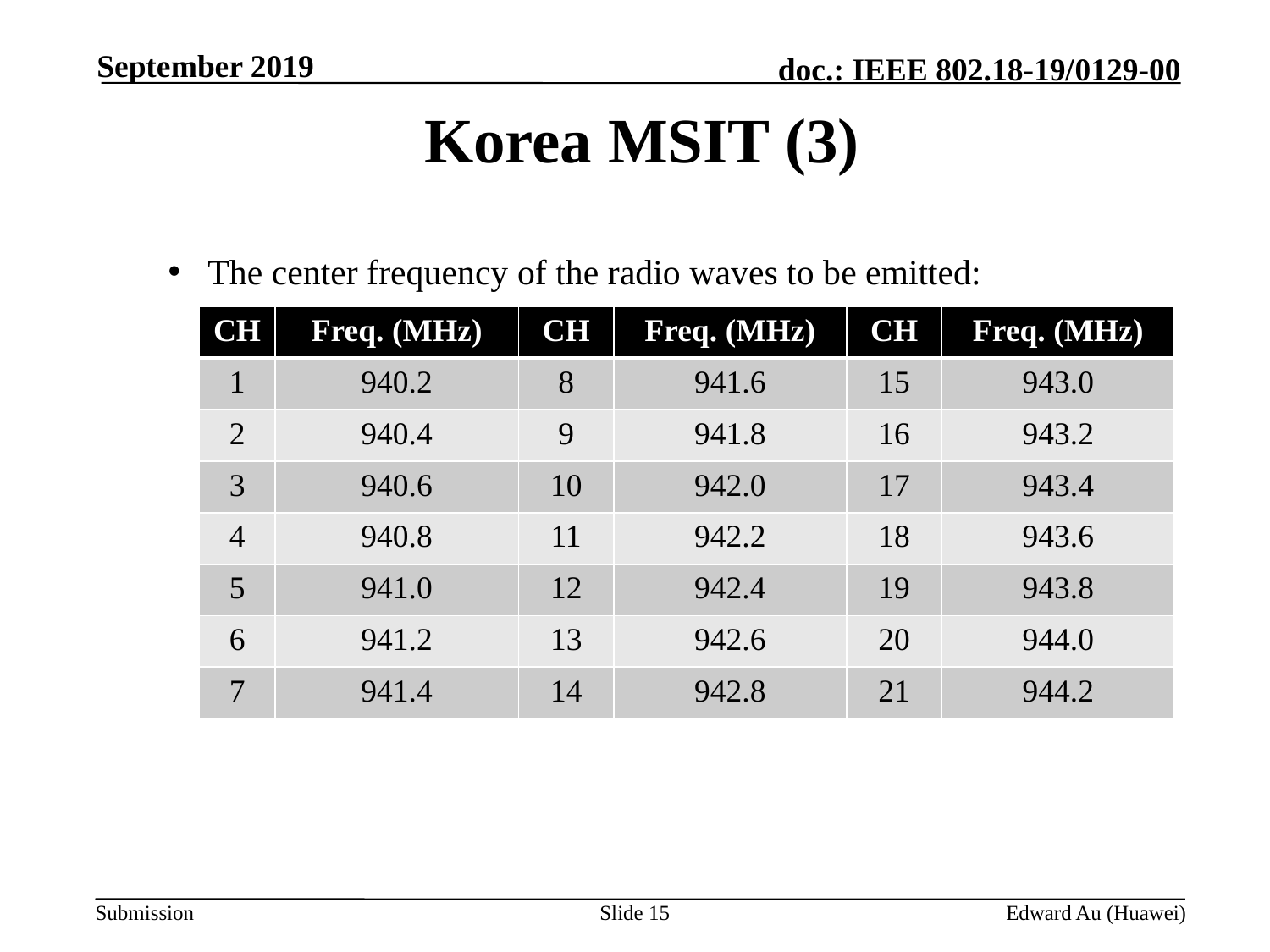

September 2019
# Korea MSIT (3)
The center frequency of the radio waves to be emitted:
| CH | Freq. (MHz) | CH | Freq. (MHz) | CH | Freq. (MHz) |
| --- | --- | --- | --- | --- | --- |
| 1 | 940.2 | 8 | 941.6 | 15 | 943.0 |
| 2 | 940.4 | 9 | 941.8 | 16 | 943.2 |
| 3 | 940.6 | 10 | 942.0 | 17 | 943.4 |
| 4 | 940.8 | 11 | 942.2 | 18 | 943.6 |
| 5 | 941.0 | 12 | 942.4 | 19 | 943.8 |
| 6 | 941.2 | 13 | 942.6 | 20 | 944.0 |
| 7 | 941.4 | 14 | 942.8 | 21 | 944.2 |
Slide 15
Edward Au (Huawei)